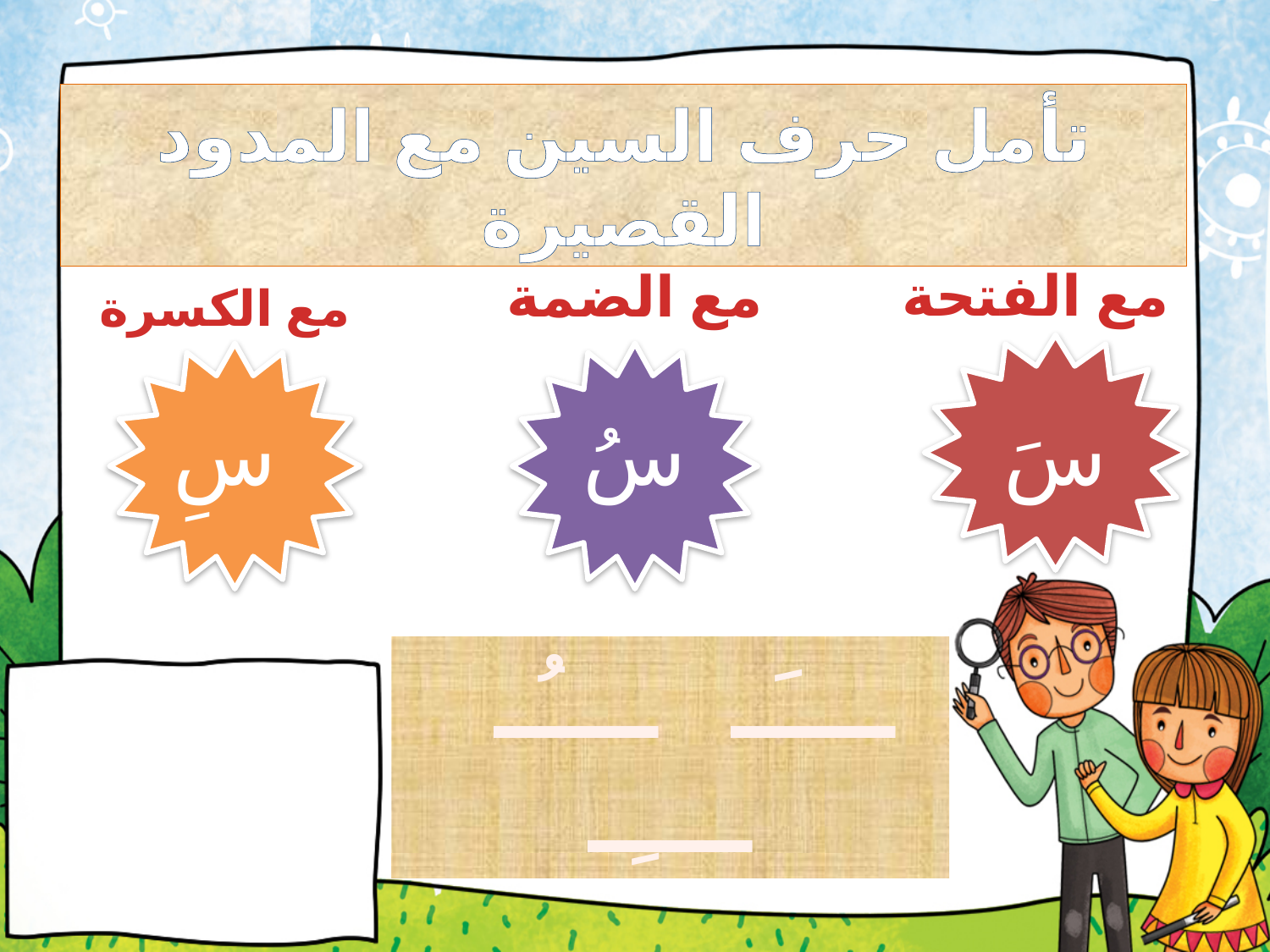

تأمل حرف السين مع المدود القصيرة
مع الضمة
مع الفتحة
مع الكسرة

سُ
سَ
سِ
ـــــَ   ـــــُ   ـــــِ